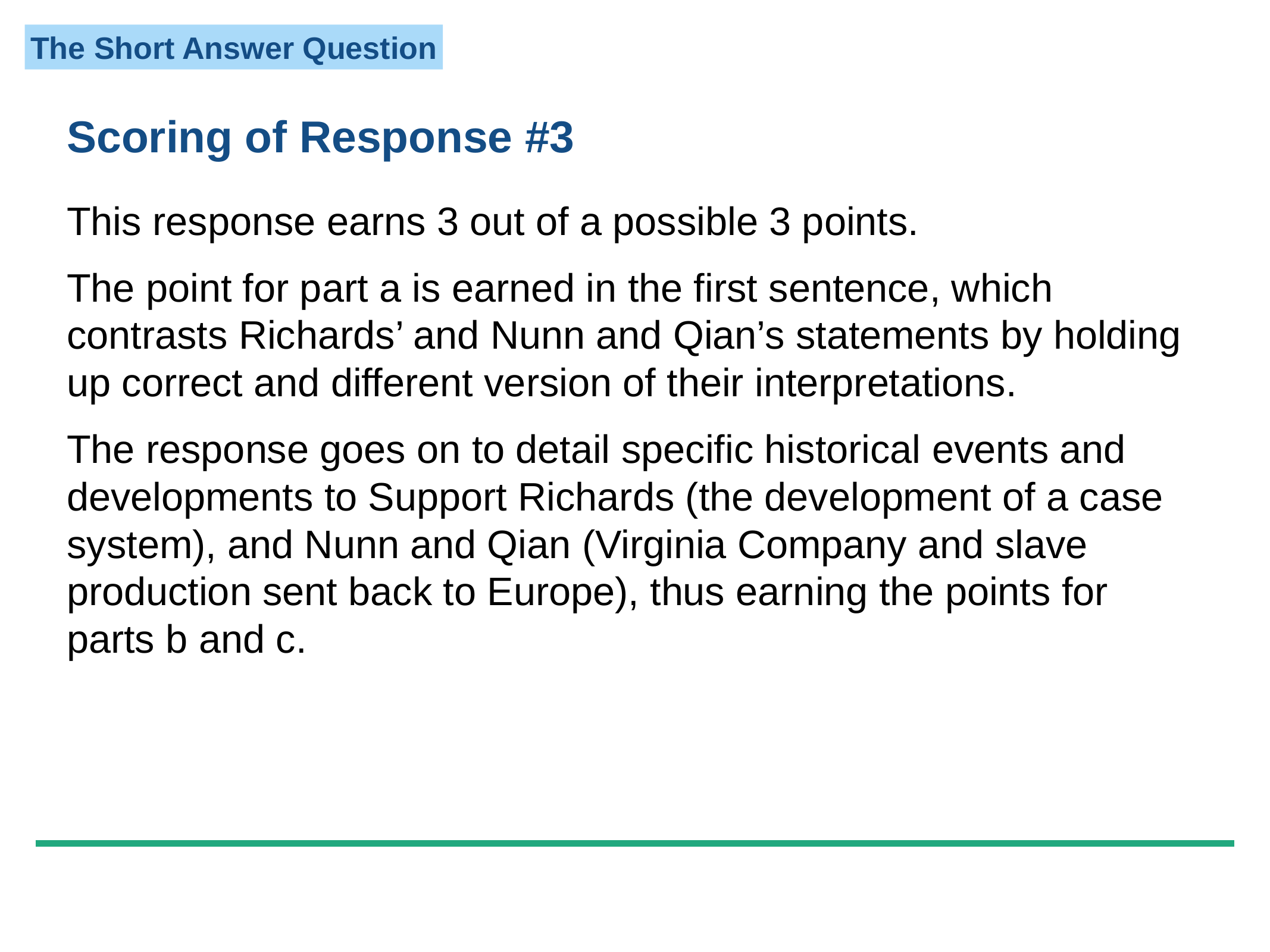

Scoring of Response #3
This response earns 3 out of a possible 3 points.
The point for part a is earned in the first sentence, which contrasts Richards’ and Nunn and Qian’s statements by holding up correct and different version of their interpretations.
The response goes on to detail specific historical events and developments to Support Richards (the development of a case system), and Nunn and Qian (Virginia Company and slave production sent back to Europe), thus earning the points for parts b and c.